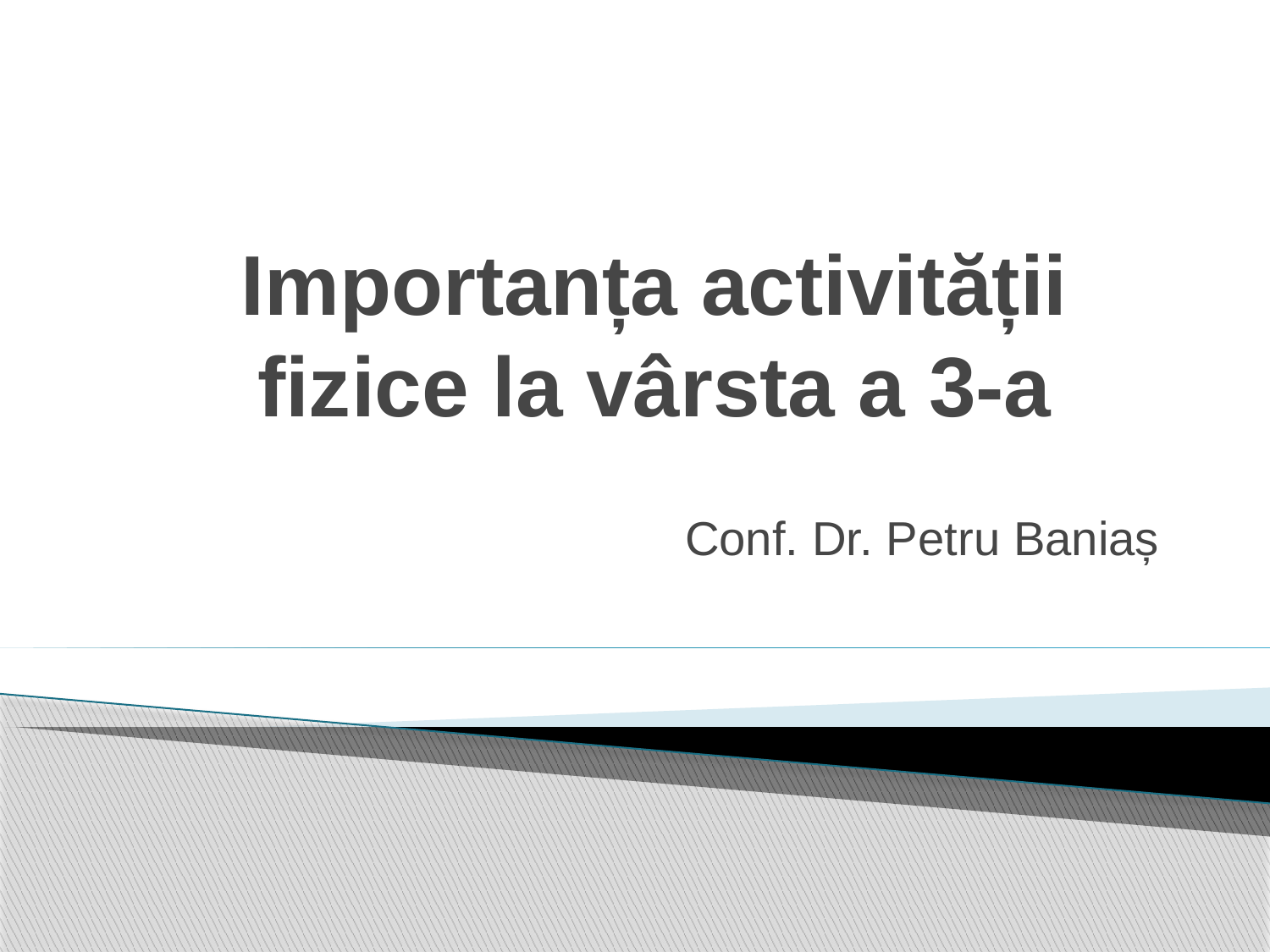

# Importanța activității fizice la vârsta a 3-a
Conf. Dr. Petru Baniaș